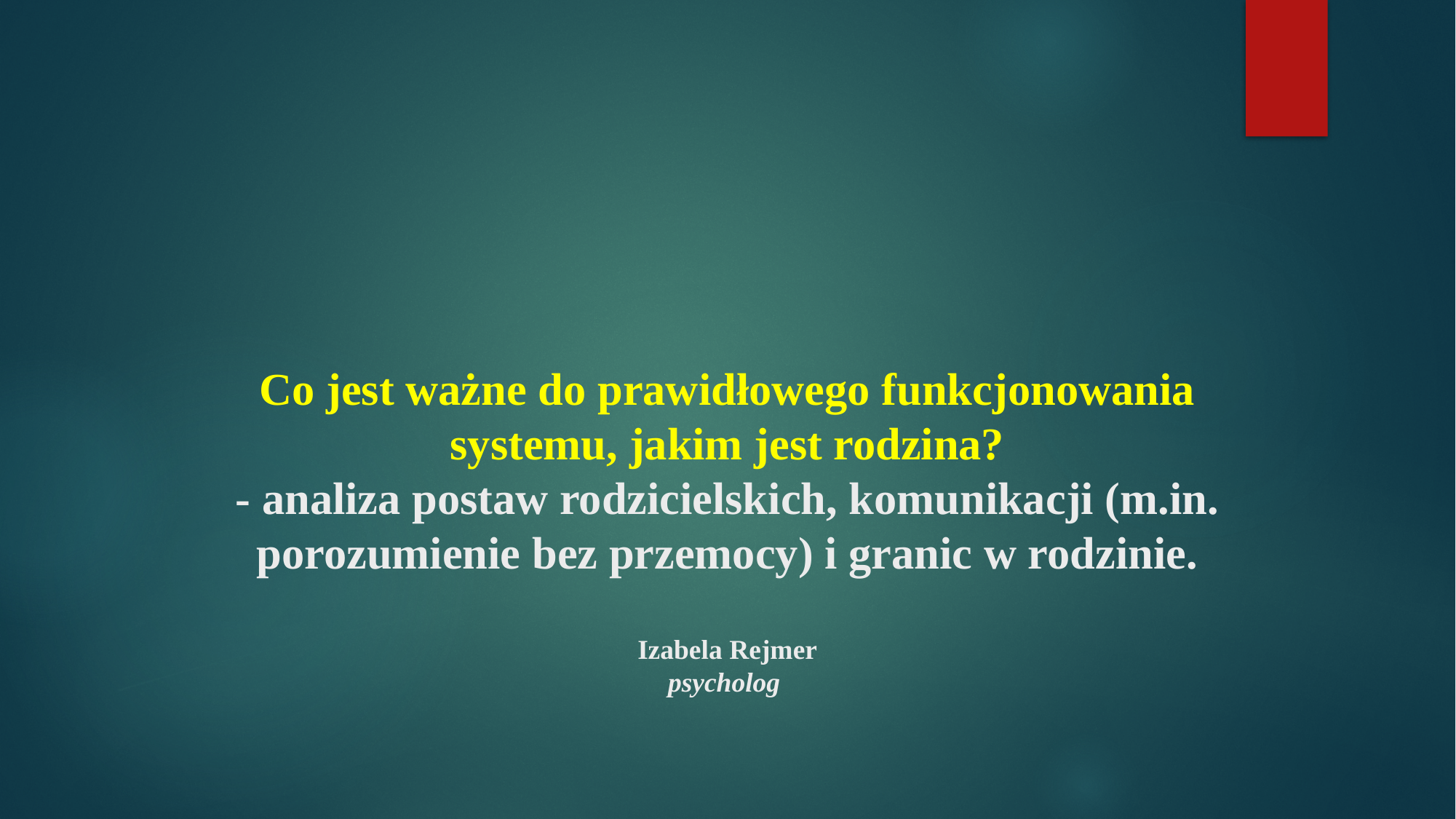

# Co jest ważne do prawidłowego funkcjonowania systemu, jakim jest rodzina? - analiza postaw rodzicielskich, komunikacji (m.in. porozumienie bez przemocy) i granic w rodzinie. Izabela Rejmer psycholog